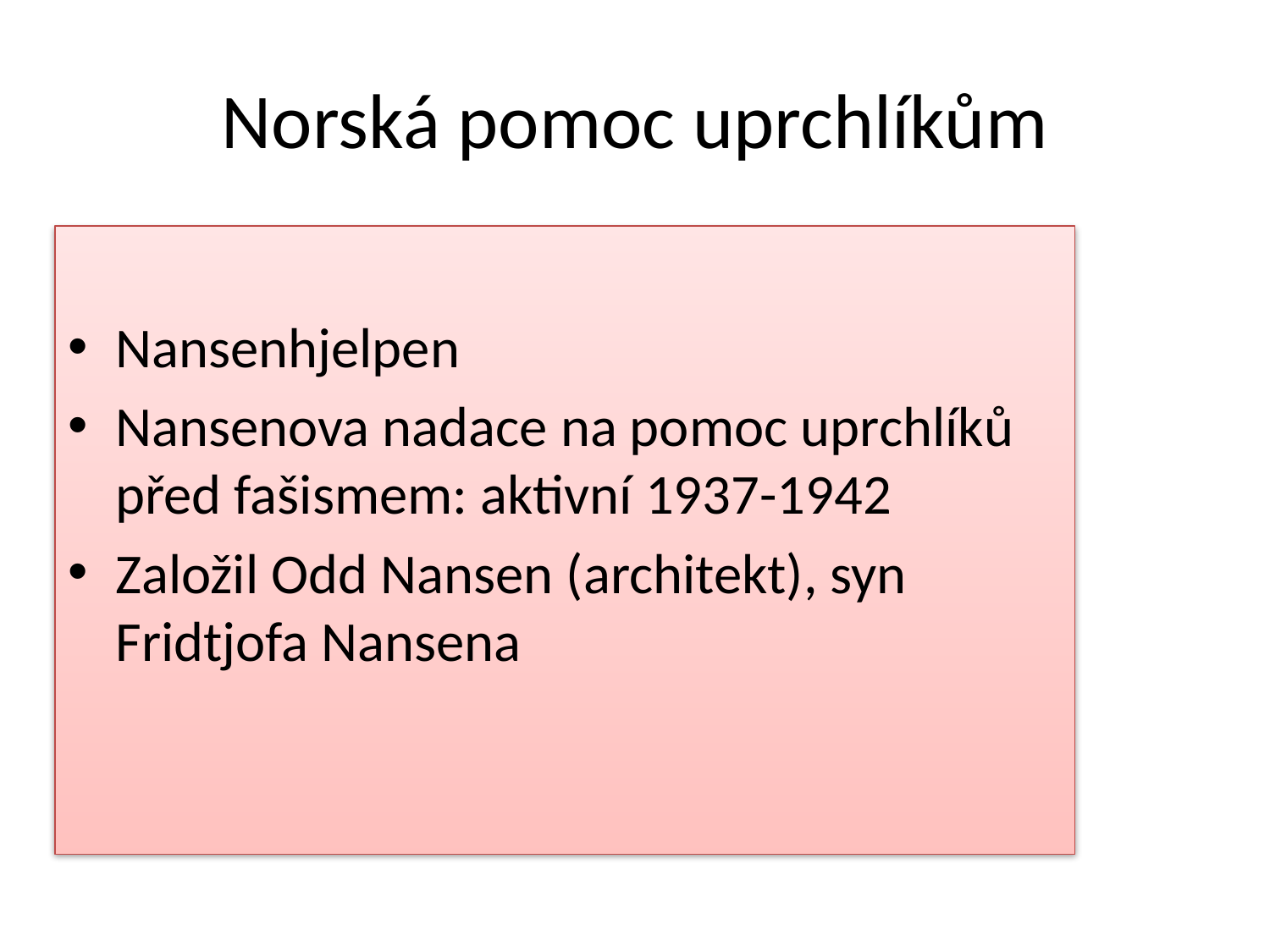

# Norská pomoc uprchlíkům

Nansenhjelpen
Nansenova nadace na pomoc uprchlíků před fašismem: aktivní 1937-1942
Založil Odd Nansen (architekt), syn Fridtjofa Nansena